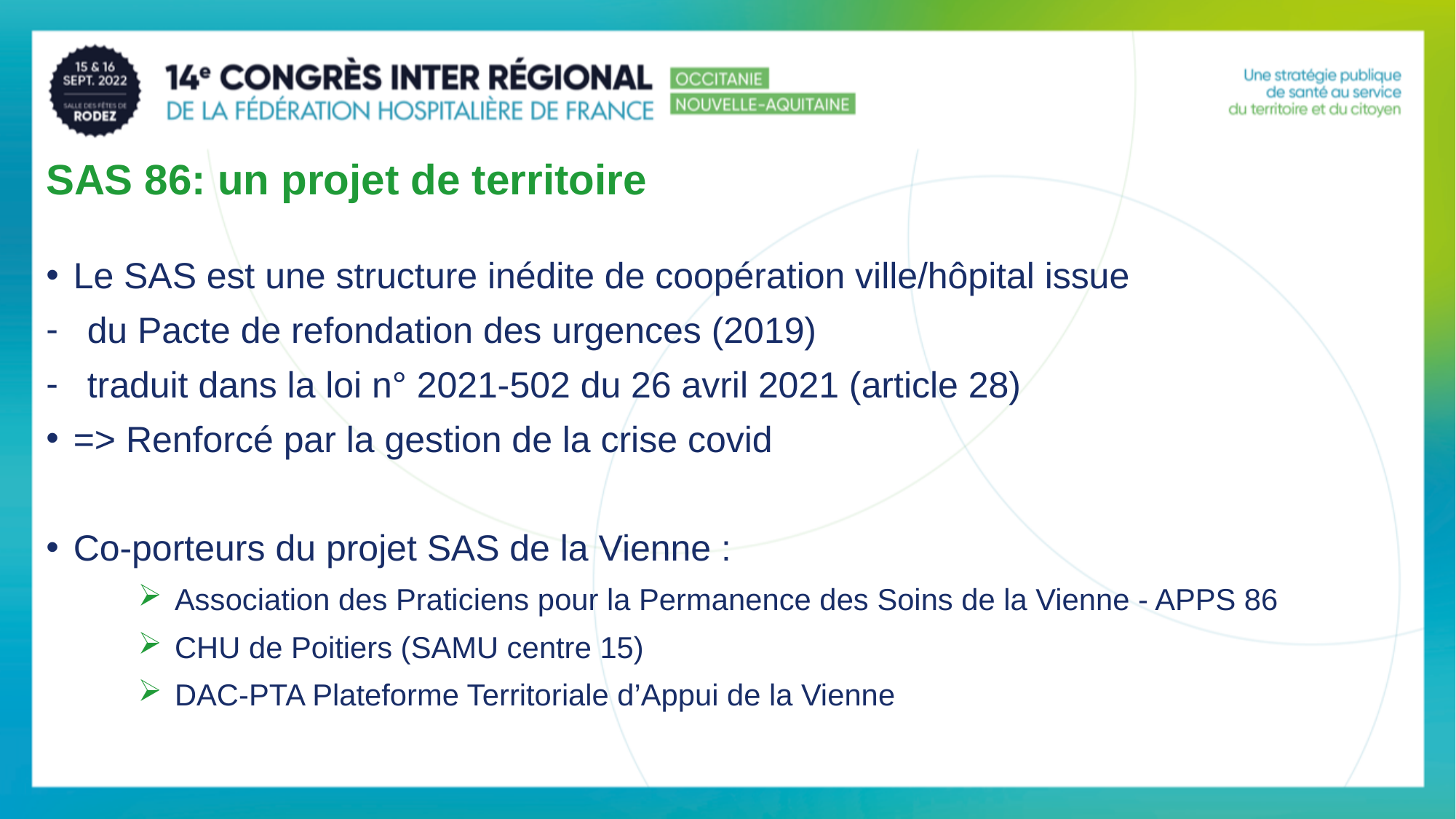

SAS 86: un projet de territoire

Le SAS est une structure inédite de coopération ville/hôpital issue
du Pacte de refondation des urgences (2019)
traduit dans la loi n° 2021-502 du 26 avril 2021 (article 28)
=> Renforcé par la gestion de la crise covid

Co-porteurs du projet SAS de la Vienne :
Association des Praticiens pour la Permanence des Soins de la Vienne - APPS 86
CHU de Poitiers (SAMU centre 15)
DAC-PTA Plateforme Territoriale d’Appui de la Vienne